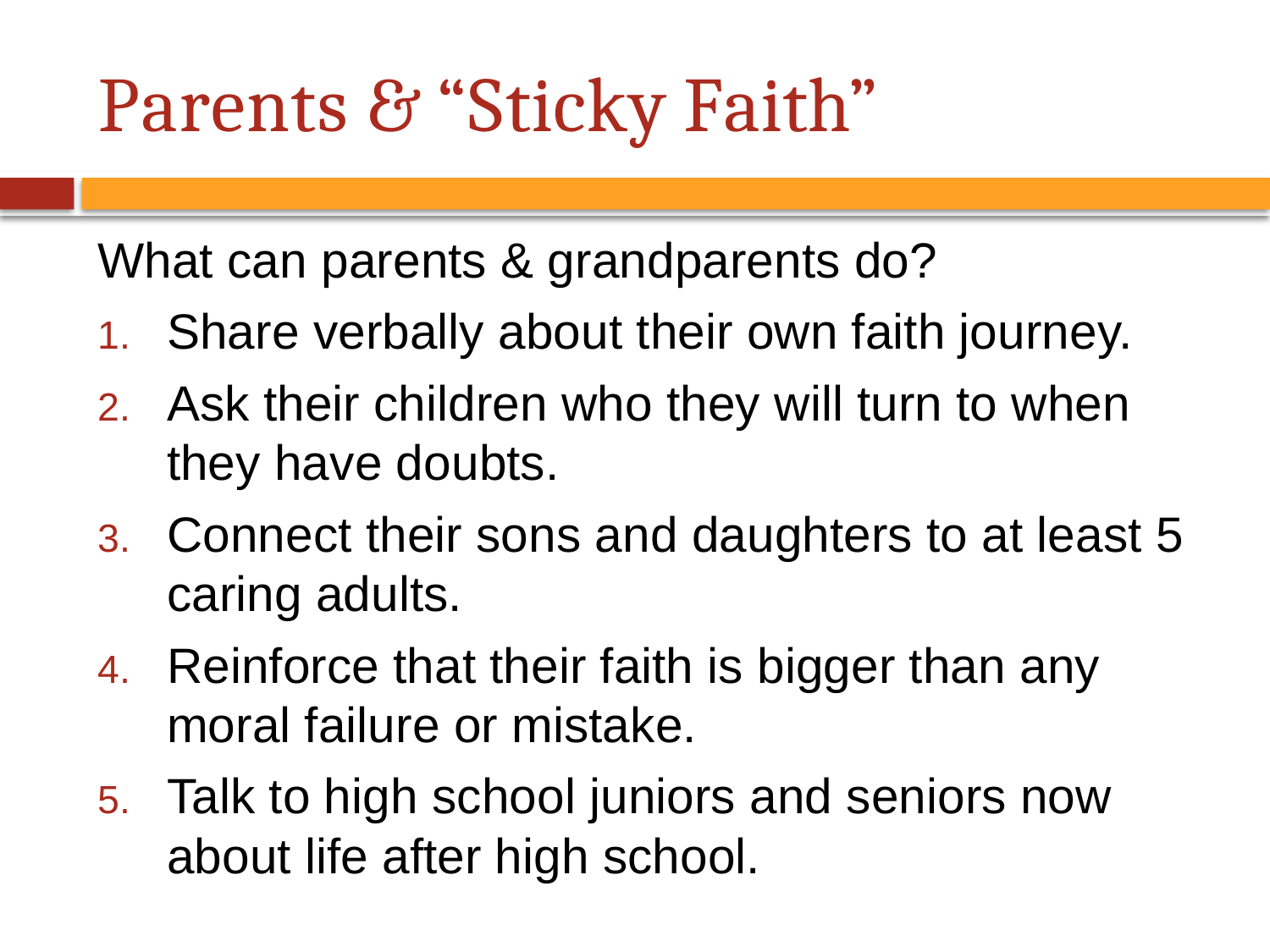

# Parents & “Sticky Faith”
What can parents & grandparents do?
Share verbally about their own faith journey.
Ask their children who they will turn to when they have doubts.
Connect their sons and daughters to at least 5 caring adults.
Reinforce that their faith is bigger than any moral failure or mistake.
Talk to high school juniors and seniors now about life after high school.